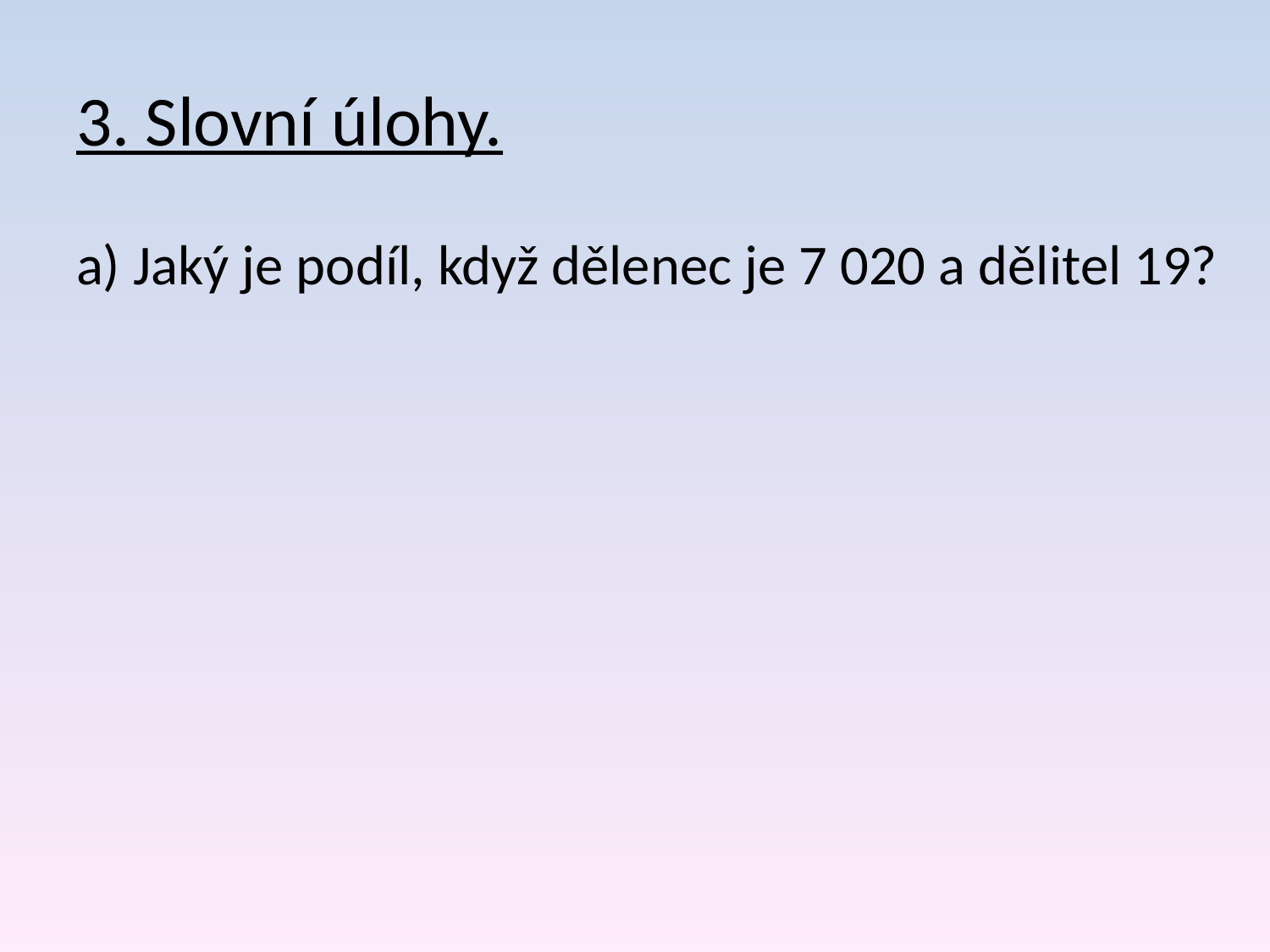

# 3. Slovní úlohy.
a) Jaký je podíl, když dělenec je 7 020 a dělitel 19?